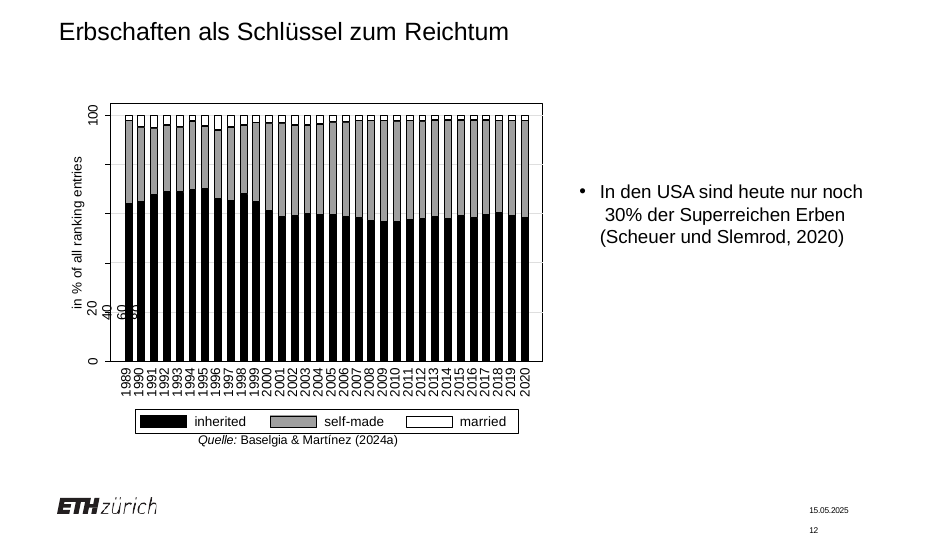

# Erbschaften als Schlüssel zum Reichtum
100

in % of all ranking entries  20	40	60	80

In den USA sind heute nur noch  30% der Superreichen Erben  (Scheuer und Slemrod, 2020)

0

1989
1990
1991
1992
1993
1994
1995
1996
1997
1998
1999
2000
2001
2002
2003
2004
2005
2006
2007
2008
2009
2010
2011
2012
2013
2014
2015
2016
2017
2018
2019
2020
inherited	self-made
Quelle: Baselgia & Martínez (2024a)

married

15.05.2025	12